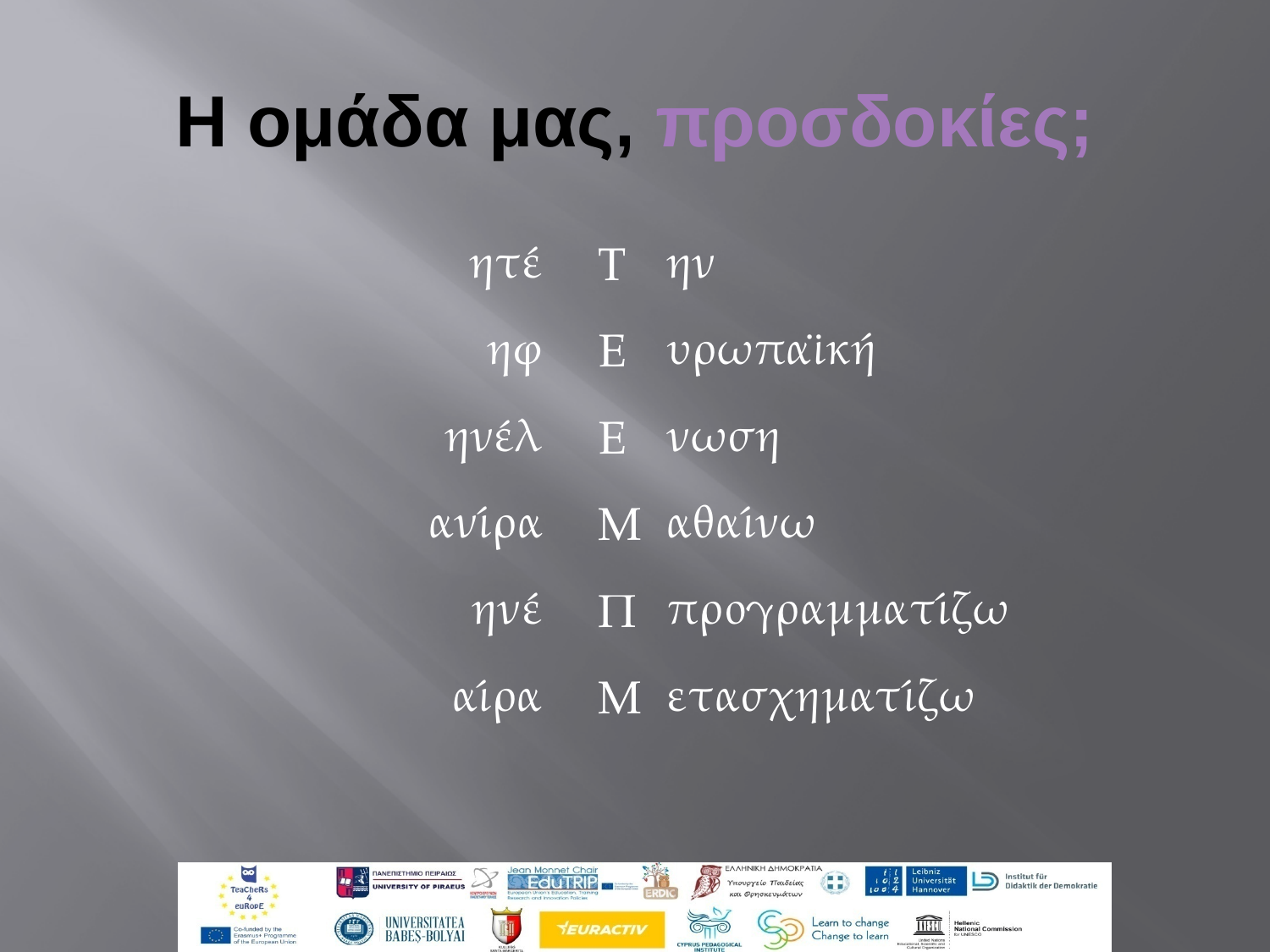

# Η ομάδα μας, προσδοκίες;

ητέ
ηφ
ηνέλ
ανίρα
ηνέ
αίρα

ην
υρωπαϊκή
νωση
αθαίνω
προγραμματίζω
ετασχηματίζω

Τ
Ε
Ε
Μ
Π
Μ